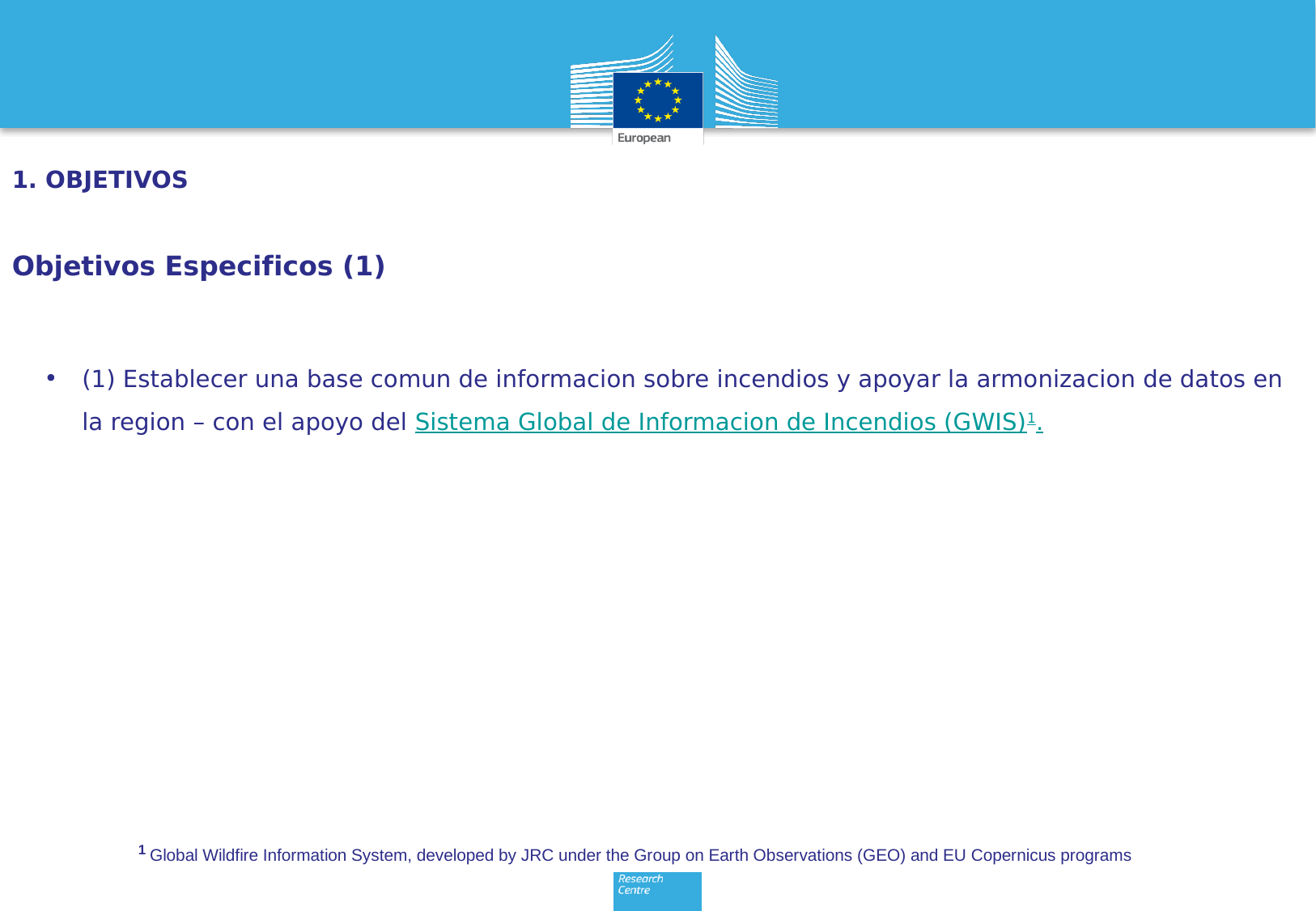

1. OBJETIVOS

Objetivos Especificos (1)

(1) Establecer una base comun de informacion sobre incendios y apoyar la armonizacion de datos en la region – con el apoyo del Sistema Global de Informacion de Incendios (GWIS)1.
1 Global Wildfire Information System, developed by JRC under the Group on Earth Observations (GEO) and EU Copernicus programs